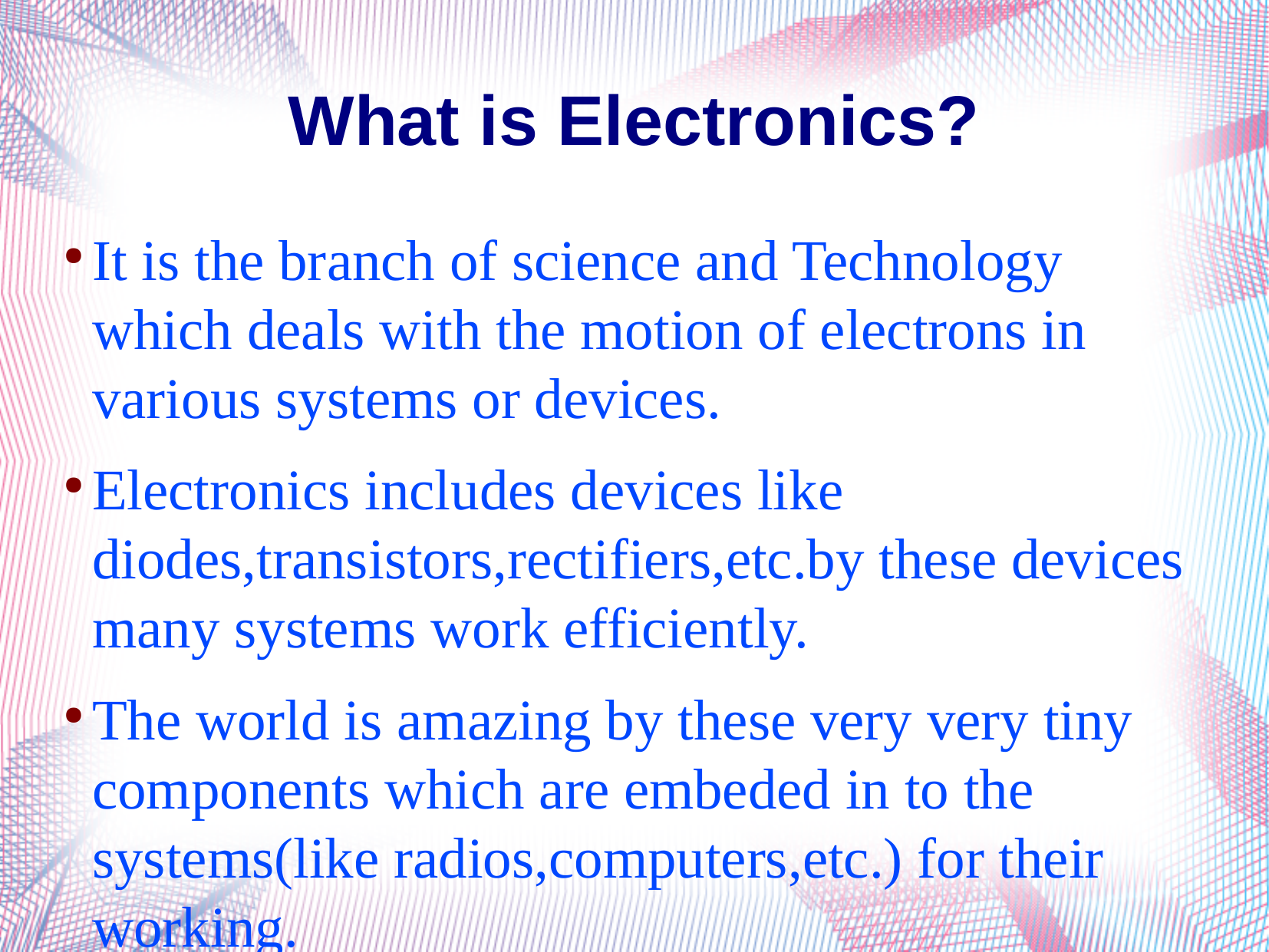

What is Electronics?
It is the branch of science and Technology which deals with the motion of electrons in various systems or devices.
Electronics includes devices like diodes,transistors,rectifiers,etc.by these devices many systems work efficiently.
The world is amazing by these very very tiny components which are embeded in to the systems(like radios,computers,etc.) for their working.